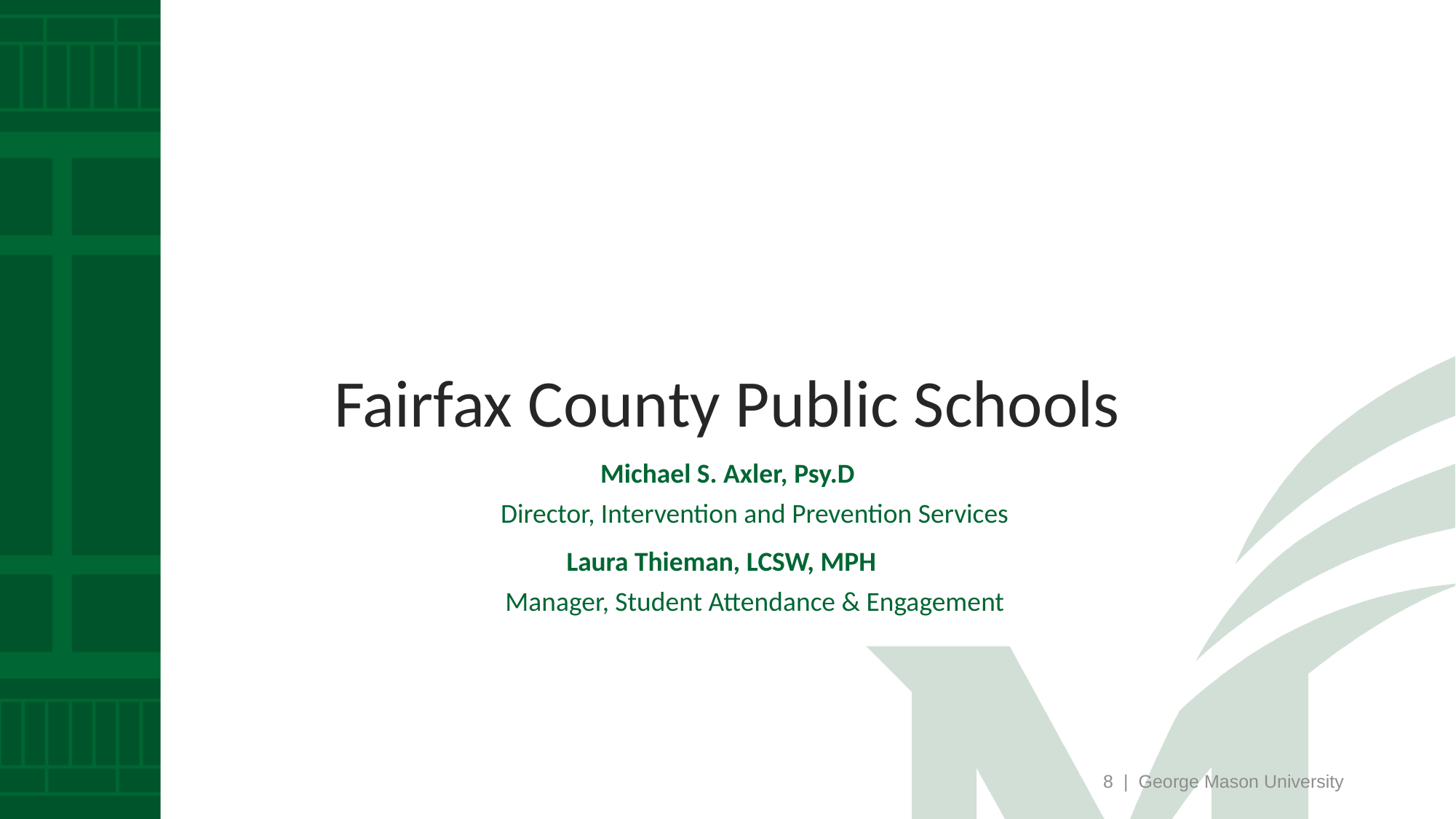

Fairfax County Public Schools
Michael S. Axler, Psy.D
Director, Intervention and Prevention Services
Laura Thieman, LCSW, MPH
Manager, Student Attendance & Engagement

8  |  George Mason University